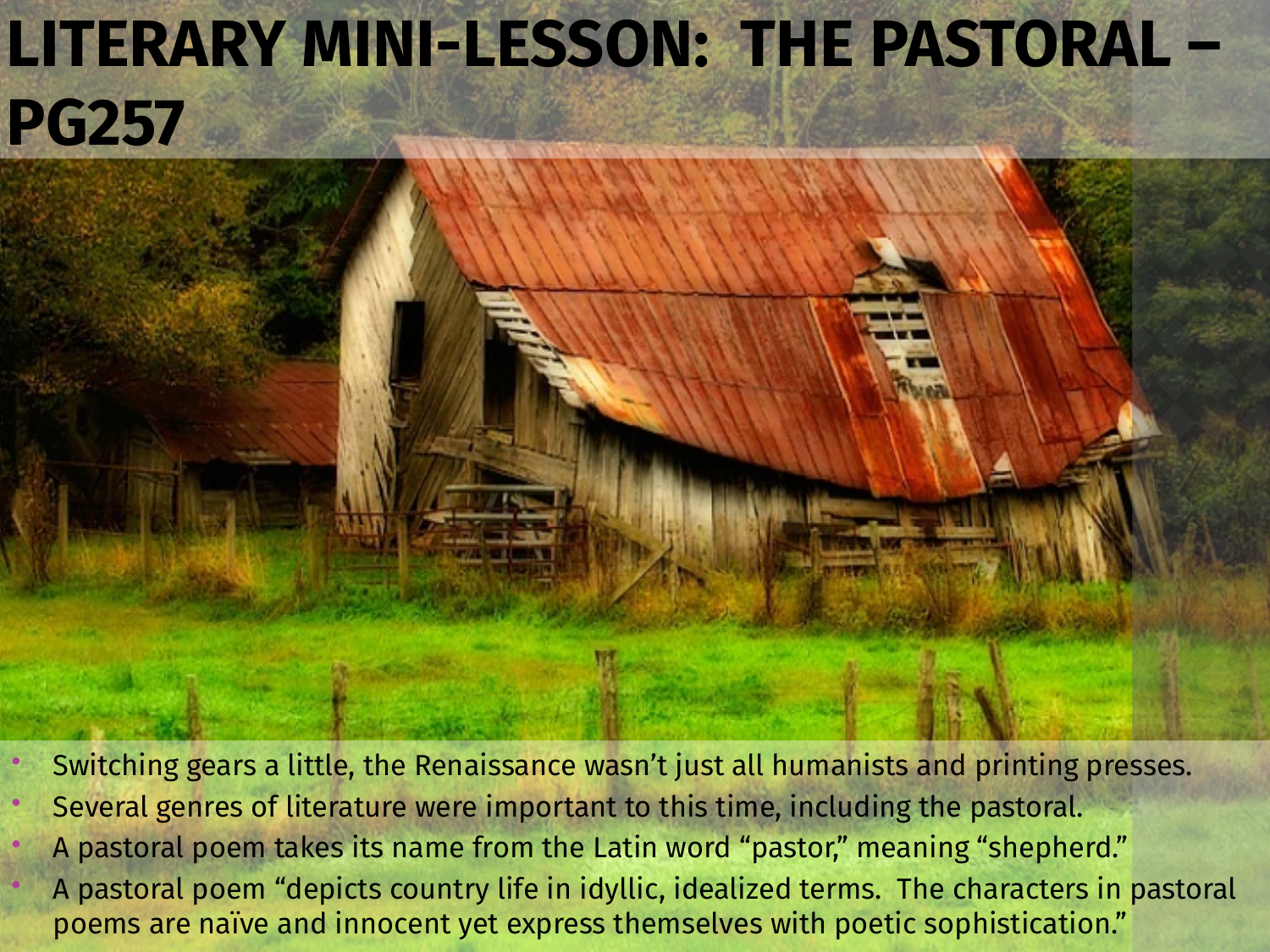

# Literary Mini-Lesson:  The Pastoral –Pg257
Switching gears a little, the Renaissance wasn’t just all humanists and printing presses.
Several genres of literature were important to this time, including the pastoral.
A pastoral poem takes its name from the Latin word “pastor,” meaning “shepherd.”
A pastoral poem “depicts country life in idyllic, idealized terms.  The characters in pastoral poems are naïve and innocent yet express themselves with poetic sophistication.”